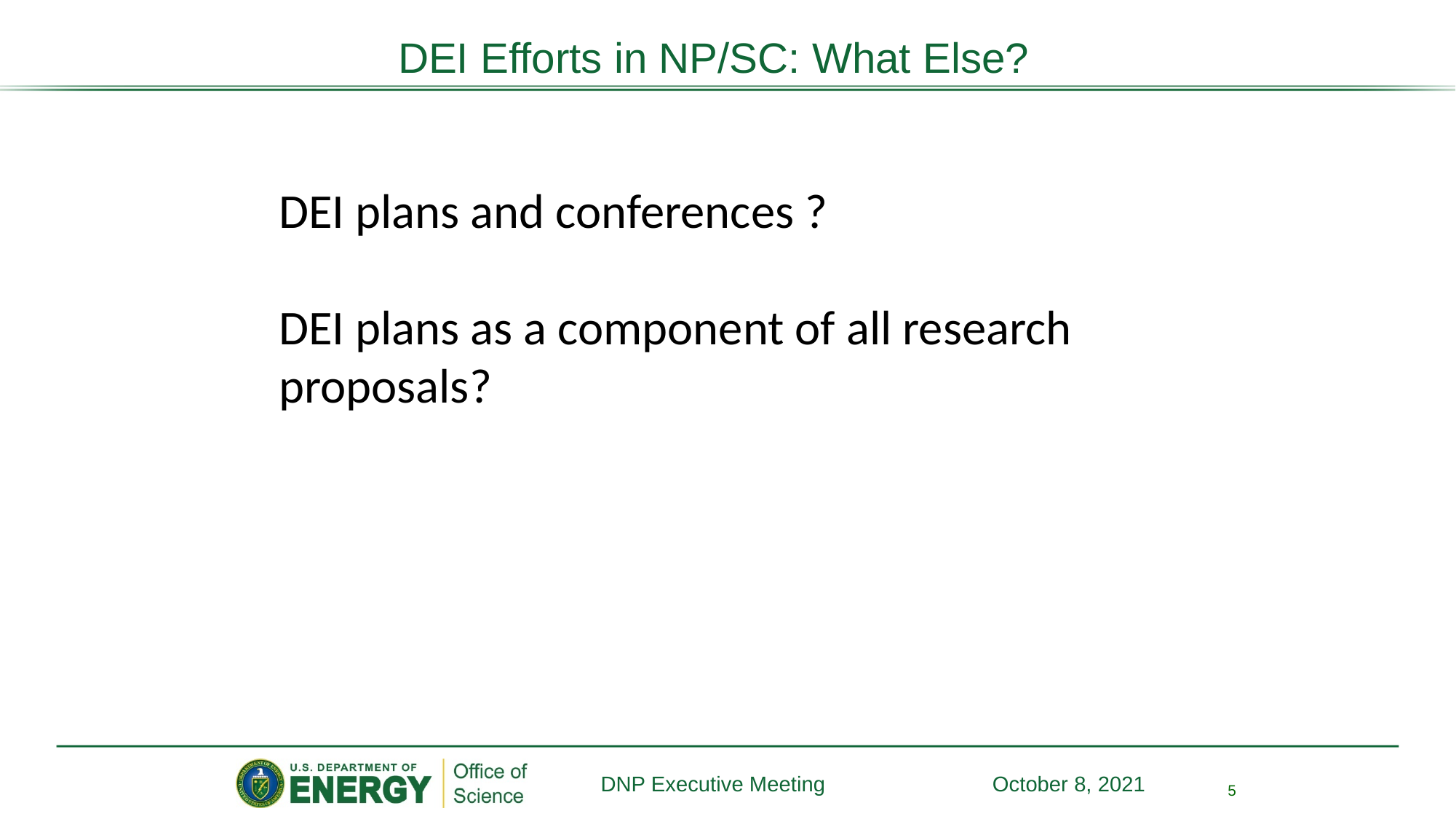

# DEI Efforts in NP/SC: What Else?
DEI plans and conferences ?

DEI plans as a component of all research proposals?
5